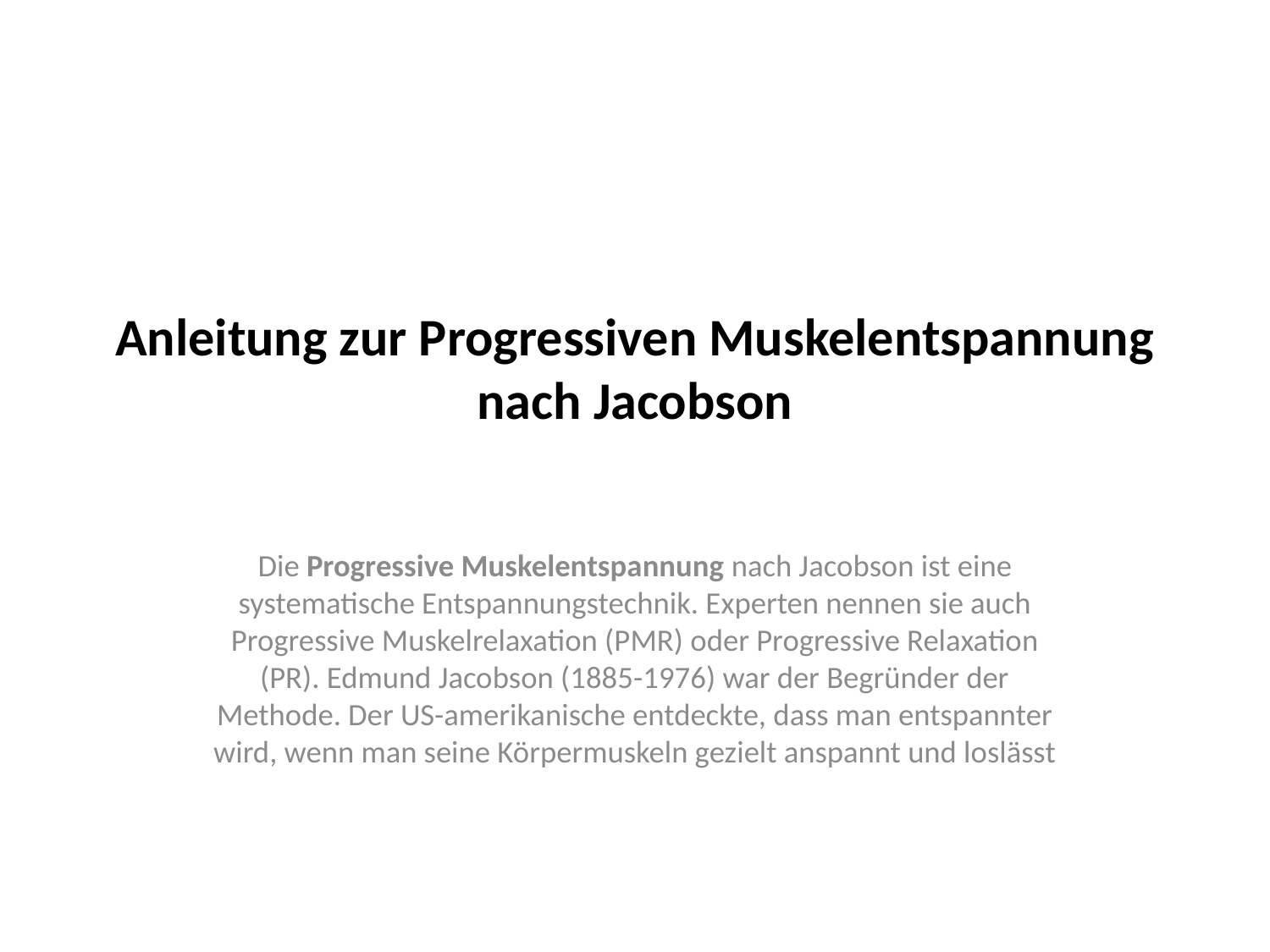

# Anleitung zur Progressiven Muskelentspannung nach Jacobson
Die Progressive Muskelentspannung nach Jacobson ist eine systematische Entspannungstechnik. Experten nennen sie auch Progressive Muskelrelaxation (PMR) oder Progressive Relaxation (PR). Edmund Jacobson (1885-1976) war der Begründer der Methode. Der US-amerikanische entdeckte, dass man entspannter wird, wenn man seine Körpermuskeln gezielt anspannt und loslässt